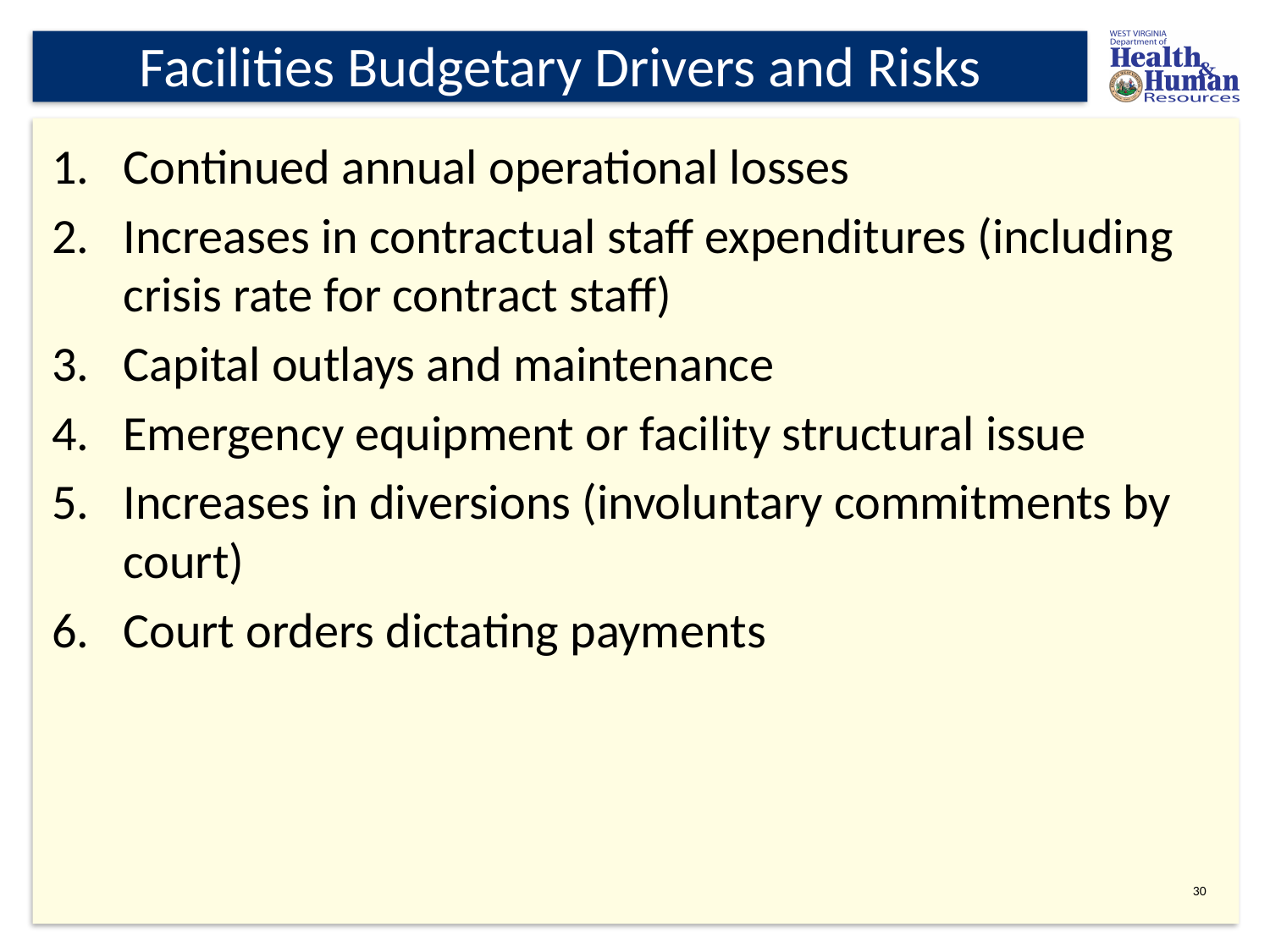

# Facilities Budgetary Drivers and Risks
Continued annual operational losses
Increases in contractual staff expenditures (including crisis rate for contract staff)
Capital outlays and maintenance
Emergency equipment or facility structural issue
Increases in diversions (involuntary commitments by court)
Court orders dictating payments

30